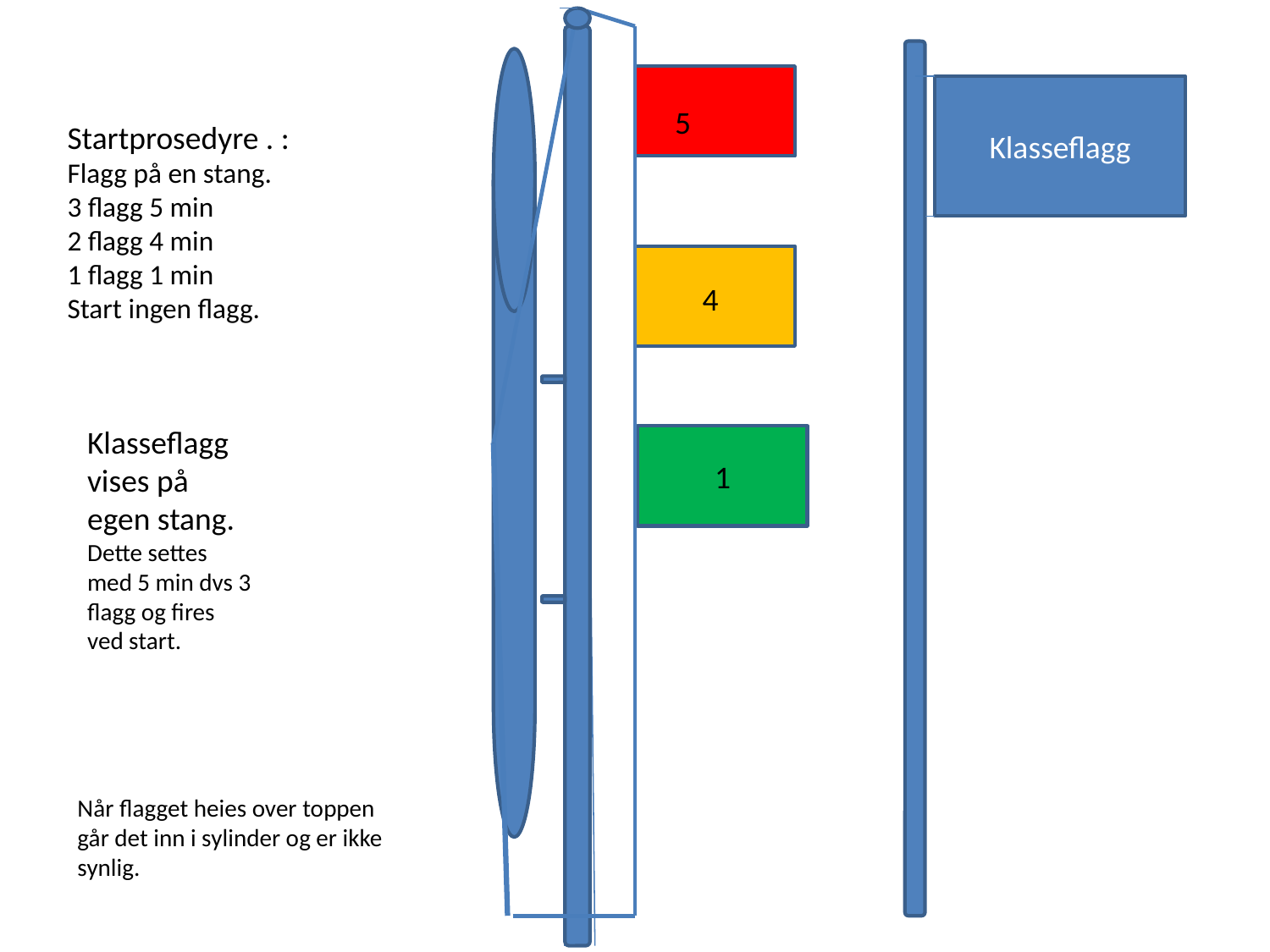

Klasseflagg
5
Startprosedyre . :
Flagg på en stang.
3 flagg 5 min
2 flagg 4 min
1 flagg 1 min
Start ingen flagg.

4

Klasseflagg vises på egen stang.
Dette settes med 5 min dvs 3 flagg og fires  ved start.

1

Når flagget heies over toppen går det inn i sylinder og er ikke synlig.